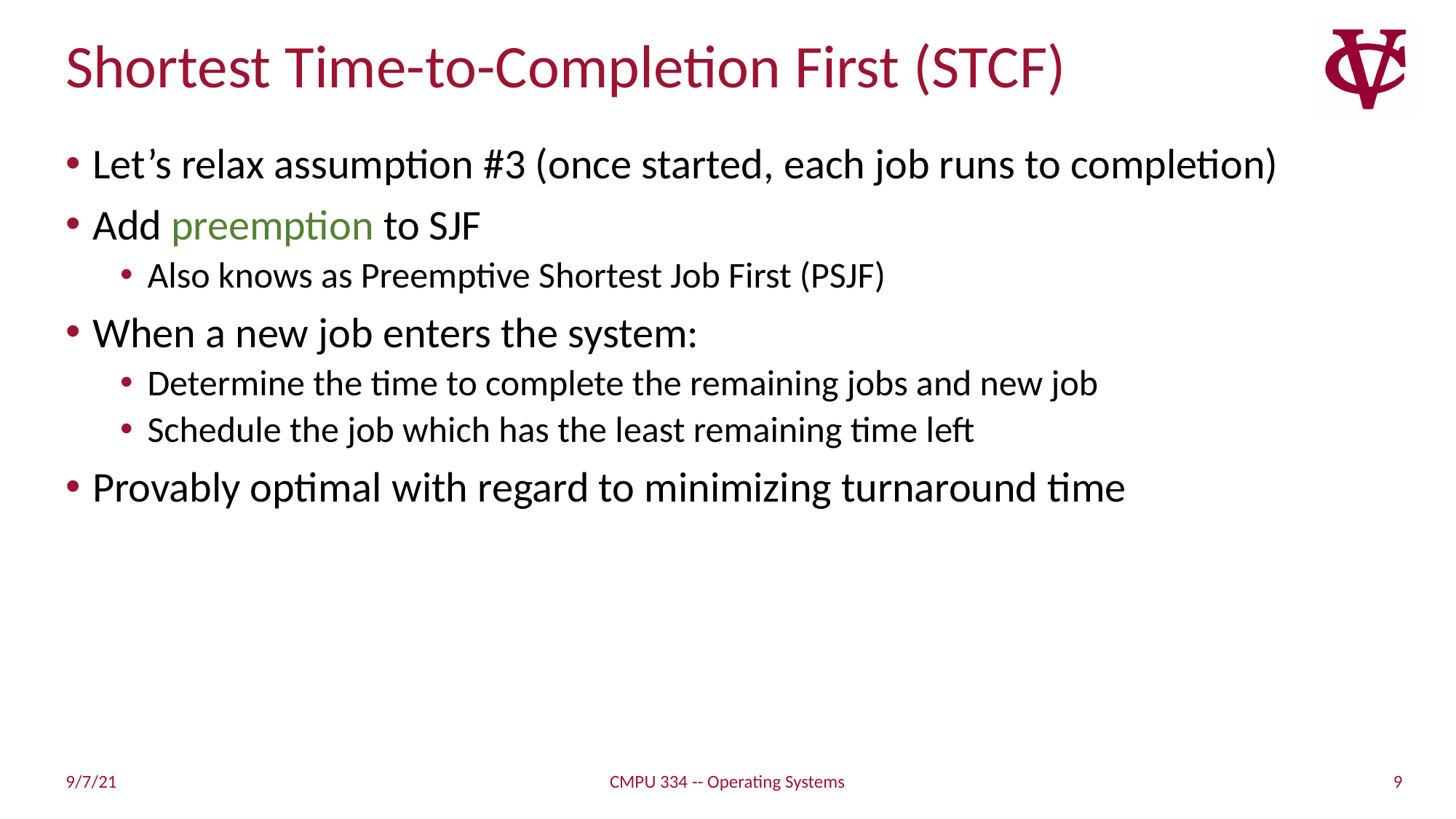

# Shortest Time-to-Completion First (STCF)
Let’s relax assumption #3 (once started, each job runs to completion)
Add preemption to SJF
Also knows as Preemptive Shortest Job First (PSJF)
When a new job enters the system:
Determine the time to complete the remaining jobs and new job
Schedule the job which has the least remaining time left
Provably optimal with regard to minimizing turnaround time

9
9/7/21
CMPU 334 -- Operating Systems